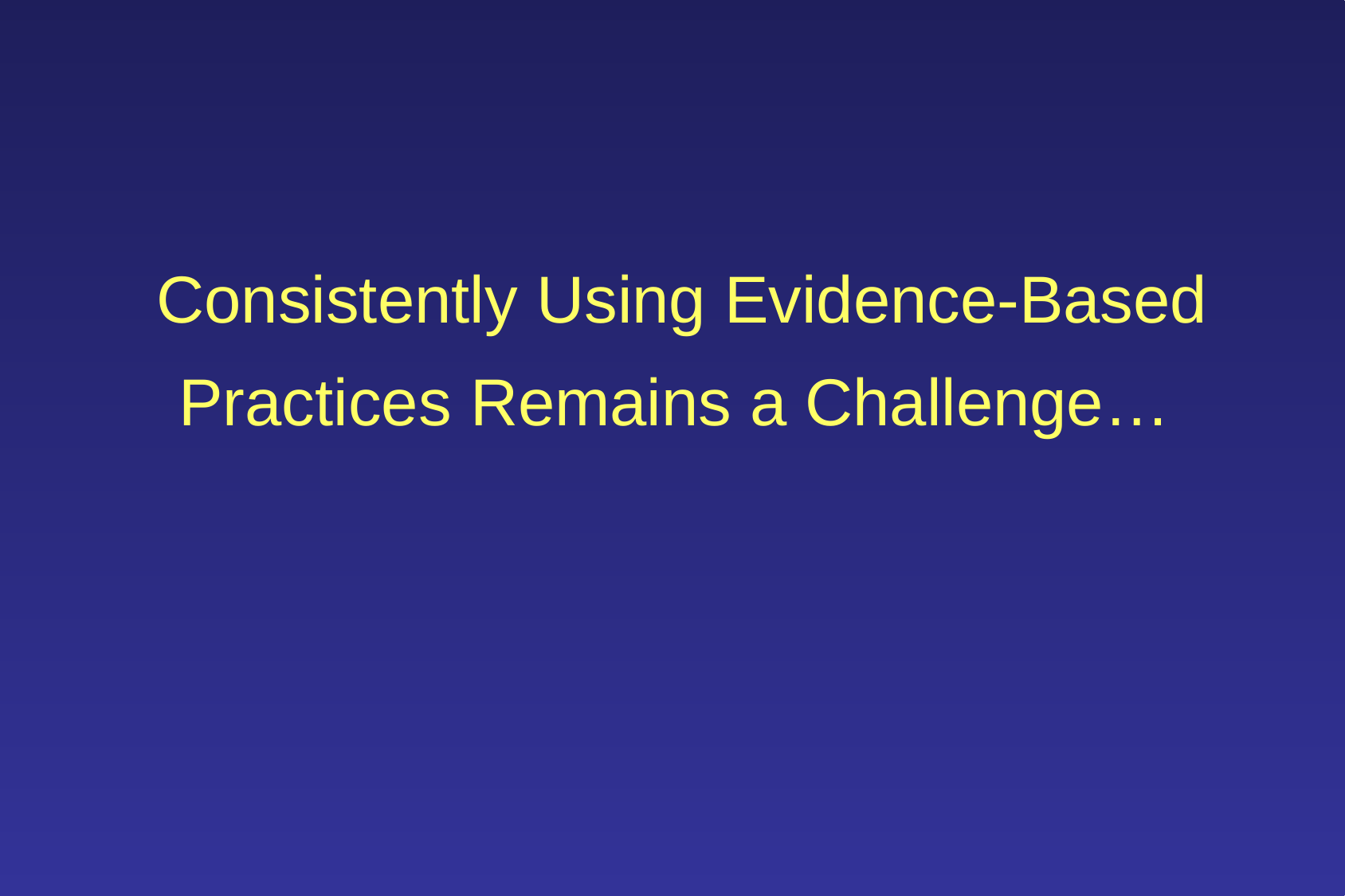

# Consistently Using Evidence-Based Practices Remains a Challenge…